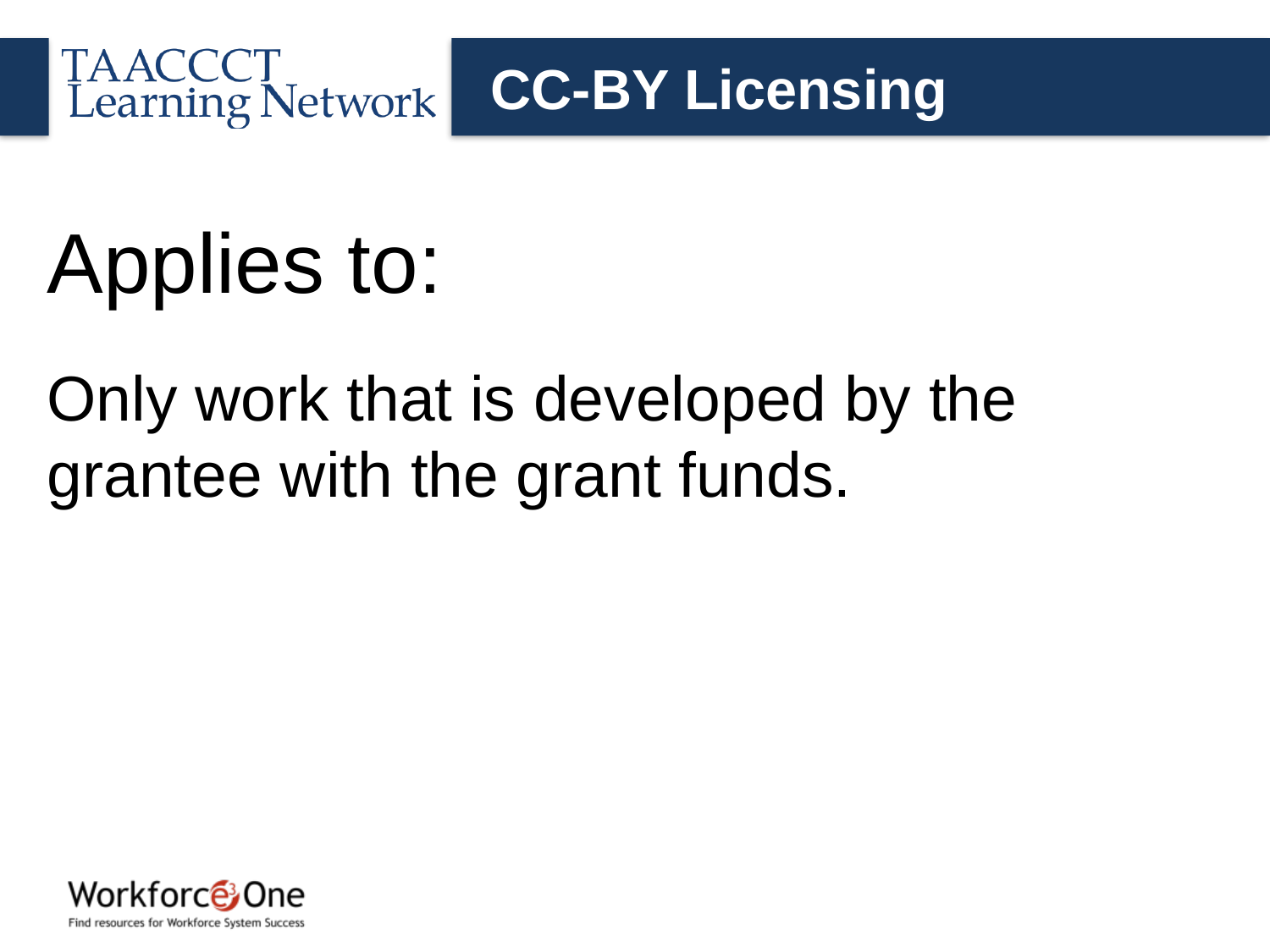

CC-BY Licensing
Applies to:

Only work that is developed by the grantee with the grant funds.